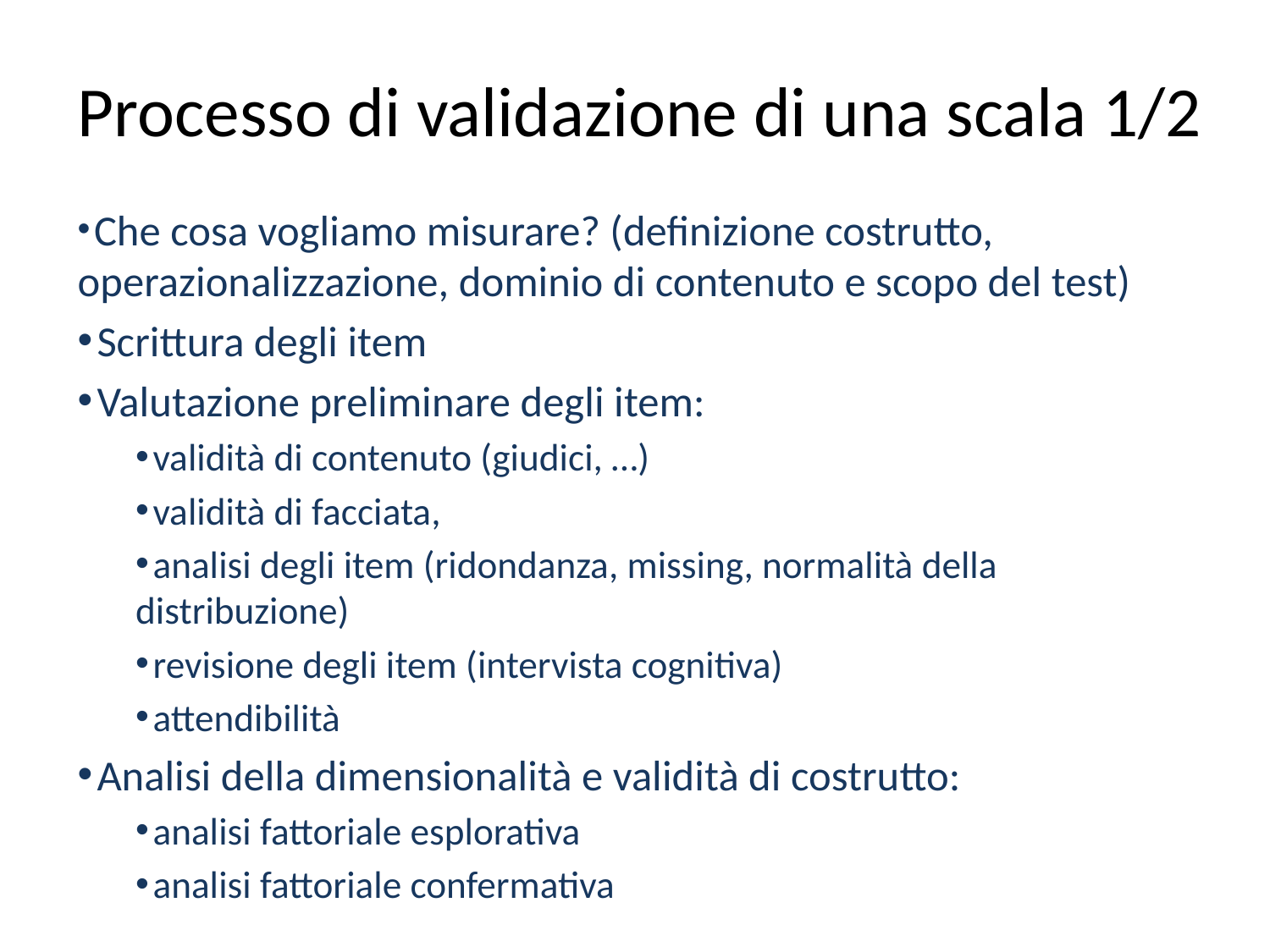

# Processo di validazione di una scala 1/2
 Che cosa vogliamo misurare? (definizione costrutto, operazionalizzazione, dominio di contenuto e scopo del test)
 Scrittura degli item
 Valutazione preliminare degli item:
 validità di contenuto (giudici, …)
 validità di facciata,
 analisi degli item (ridondanza, missing, normalità della distribuzione)
 revisione degli item (intervista cognitiva)
 attendibilità
 Analisi della dimensionalità e validità di costrutto:
 analisi fattoriale esplorativa
 analisi fattoriale confermativa